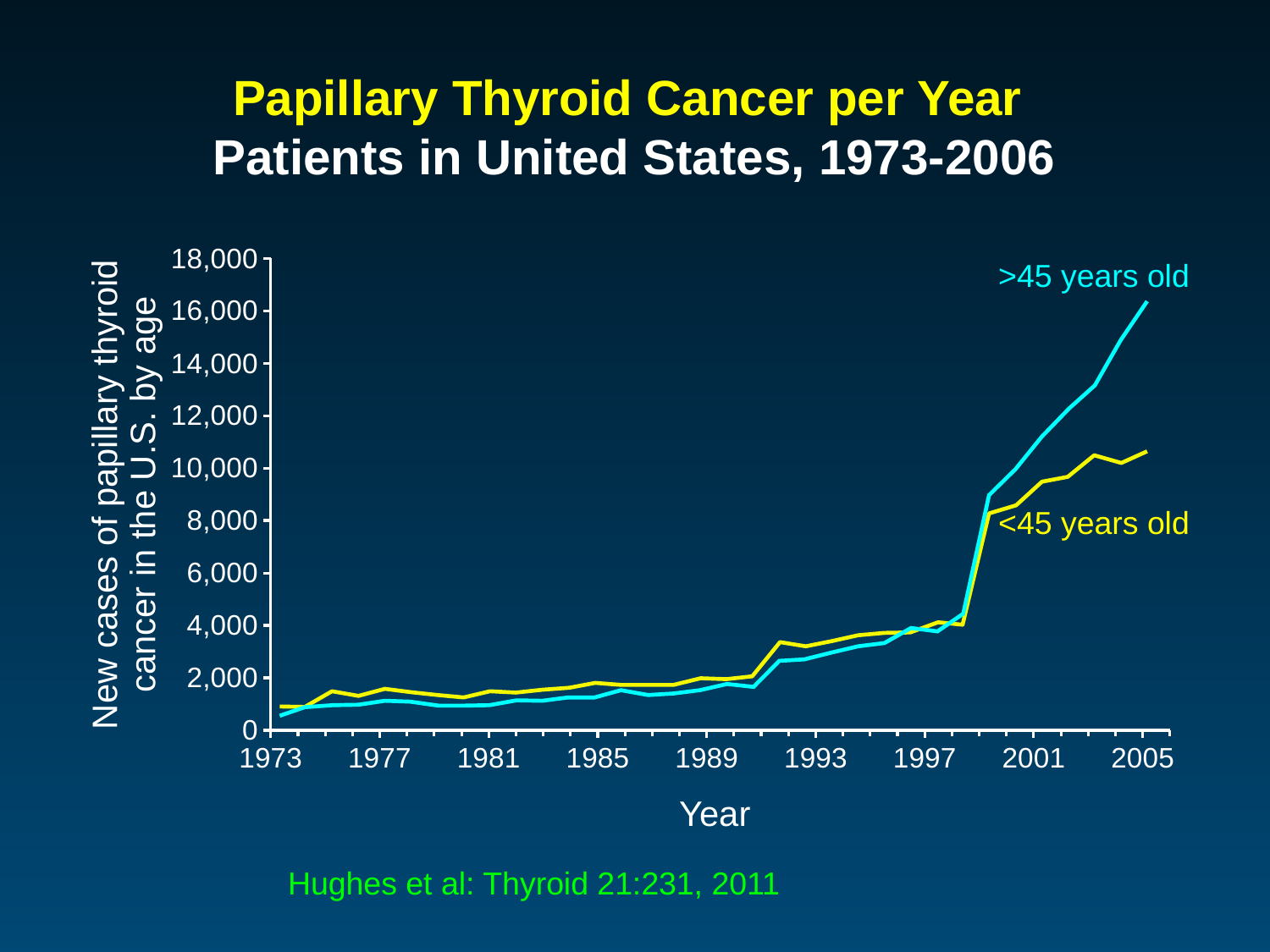

# Papillary Thyroid Cancer per Year Patients in United States, 1973-2006

### Chart

| Category | East | West | North |
|---|---|---|---|
>45 years old

New cases of papillary thyroid
cancer in the U.S. by age

<45 years old
Year
Hughes et al: Thyroid 21:231, 2011